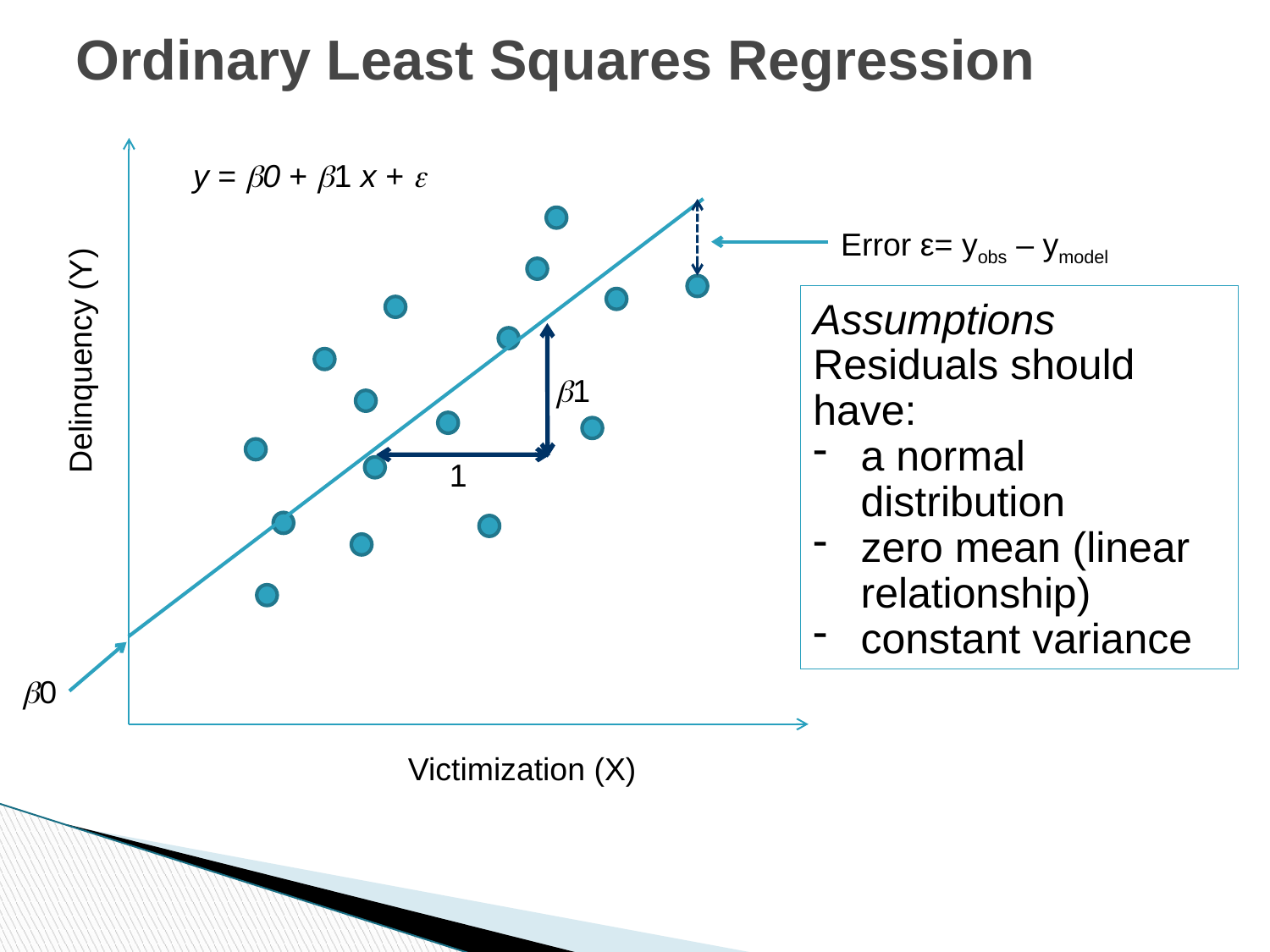

# Ordinary Least Squares Regression

y = β0 + β1 x + ε

Error ε= yobs – ymodel
Assumptions
Residuals should have:
a normal distribution
zero mean (linear relationship)
constant variance

Delinquency (Y)

β1

1

β0
Victimization (X)